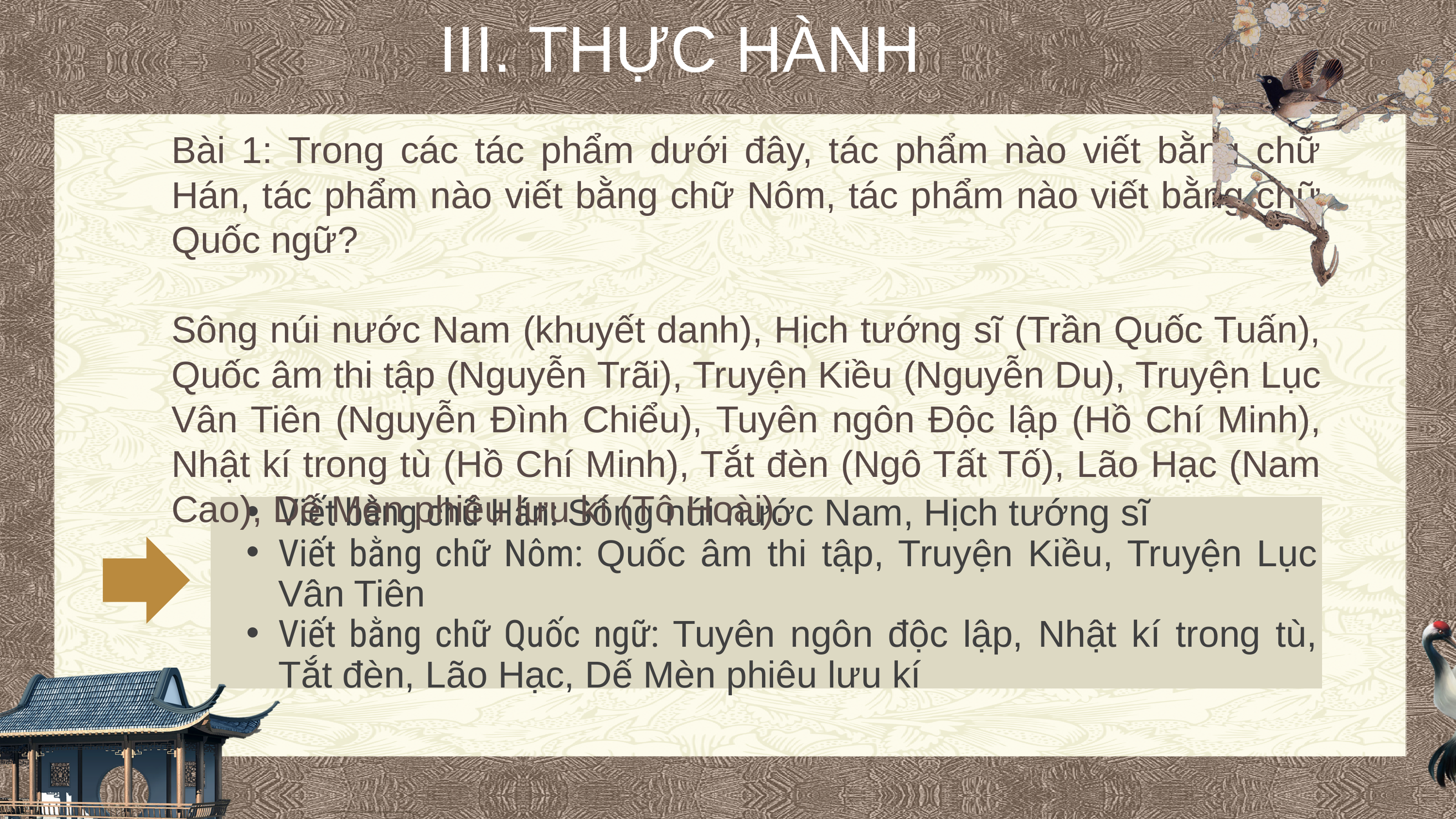

III. THỰC HÀNH
Bài 1: Trong các tác phẩm dưới đây, tác phẩm nào viết bằng chữ Hán, tác phẩm nào viết bằng chữ Nôm, tác phẩm nào viết bằng chữ Quốc ngữ?

Sông núi nước Nam (khuyết danh), Hịch tướng sĩ (Trần Quốc Tuấn), Quốc âm thi tập (Nguyễn Trãi), Truyện Kiều (Nguyễn Du), Truyện Lục Vân Tiên (Nguyễn Đình Chiểu), Tuyên ngôn Độc lập (Hồ Chí Minh), Nhật kí trong tù (Hồ Chí Minh), Tắt đèn (Ngô Tất Tố), Lão Hạc (Nam Cao), Dế Mèn phiêu lưu kí (Tô Hoài).

Viết bằng chữ Hán: Sông núi nước Nam, Hịch tướng sĩ
Viết bằng chữ Nôm: Quốc âm thi tập, Truyện Kiều, Truyện Lục Vân Tiên
Viết bằng chữ Quốc ngữ: Tuyên ngôn độc lập, Nhật kí trong tù, Tắt đèn, Lão Hạc, Dế Mèn phiêu lưu kí